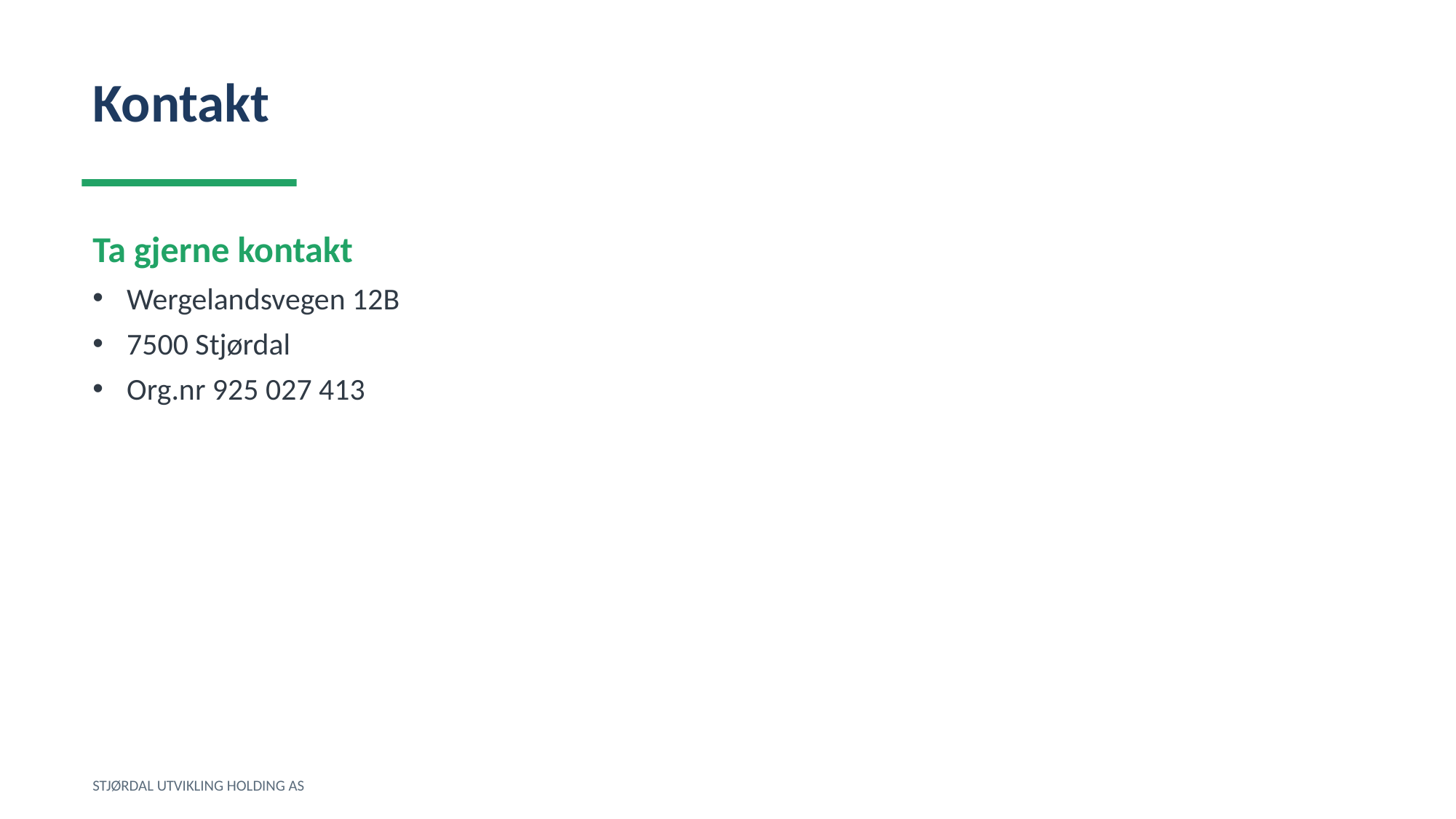

Kontakt

Ta gjerne kontakt
Wergelandsvegen 12B
7500 Stjørdal
Org.nr 925 027 413
STJØRDAL UTVIKLING HOLDING AS